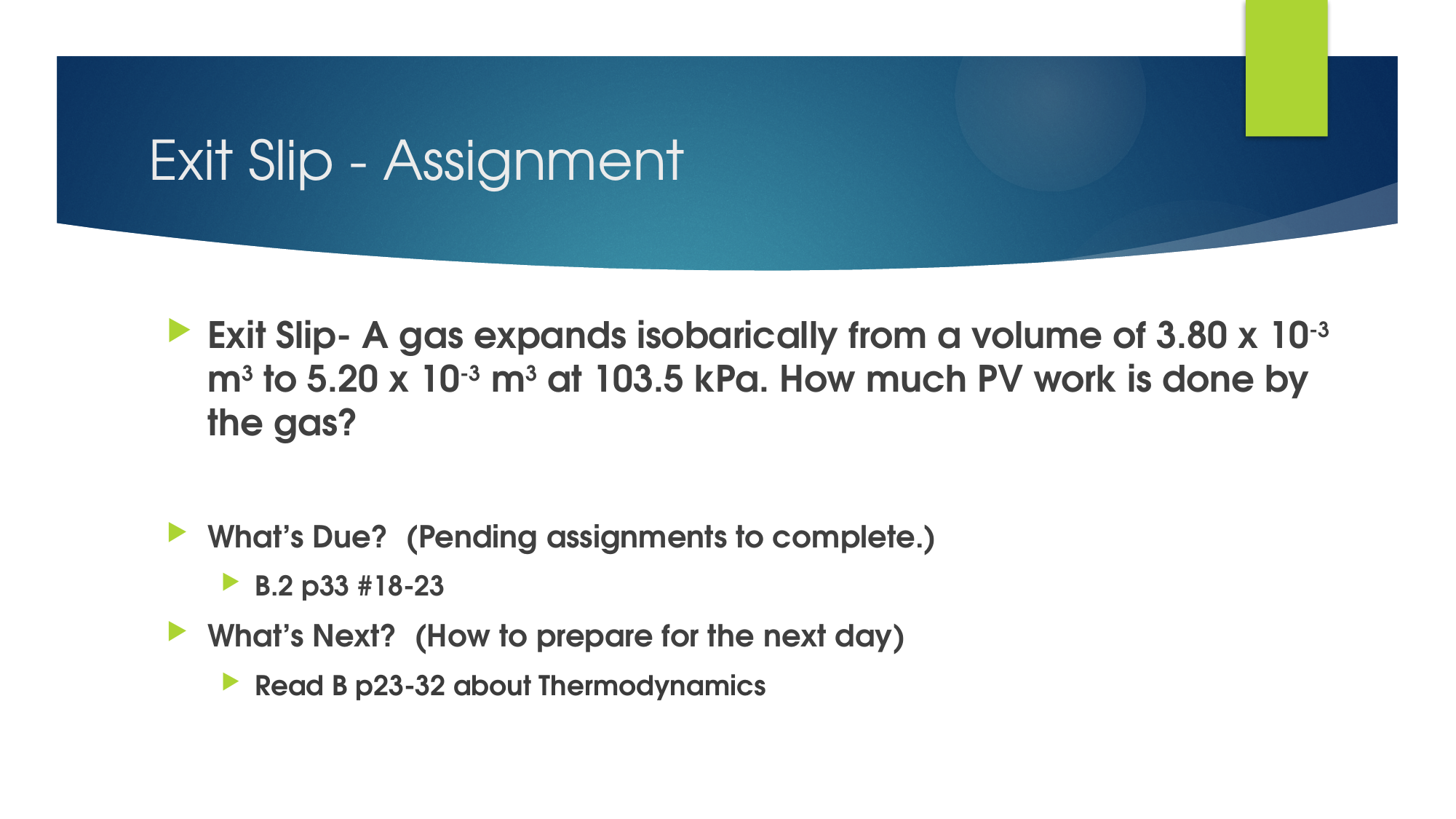

# Exit Slip - Assignment
Exit Slip- A gas expands isobarically from a volume of 3.80 x 10-3 m3 to 5.20 x 10-3 m3 at 103.5 kPa. How much PV work is done by the gas?

What’s Due?  (Pending assignments to complete.)
B.2 p33 #18-23
What’s Next?  (How to prepare for the next day)
Read B p23-32 about Thermodynamics